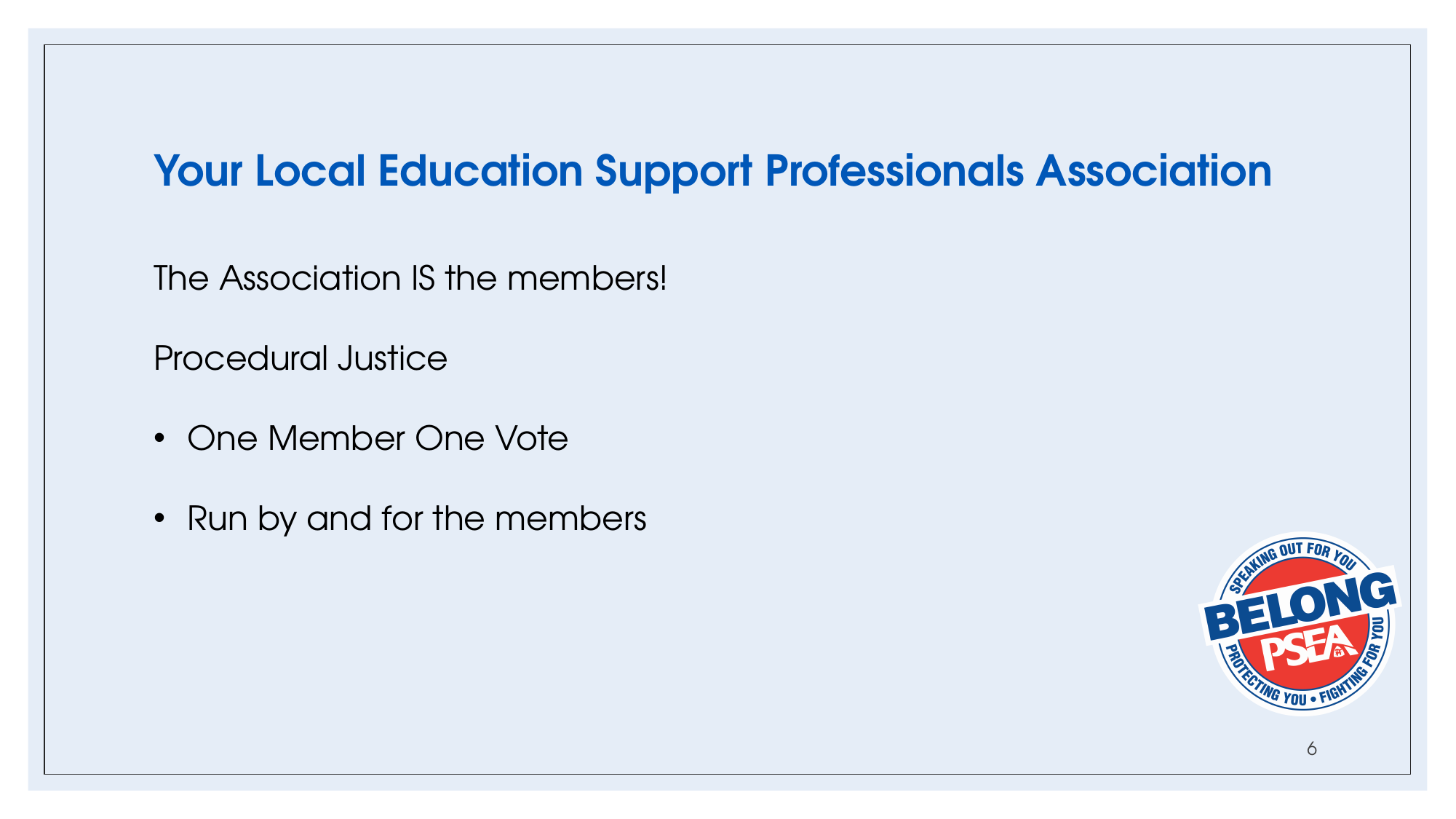

Your Local Education Support Professionals Association

The Association IS the members!

Procedural Justice

One Member One Vote
Run by and for the members

6